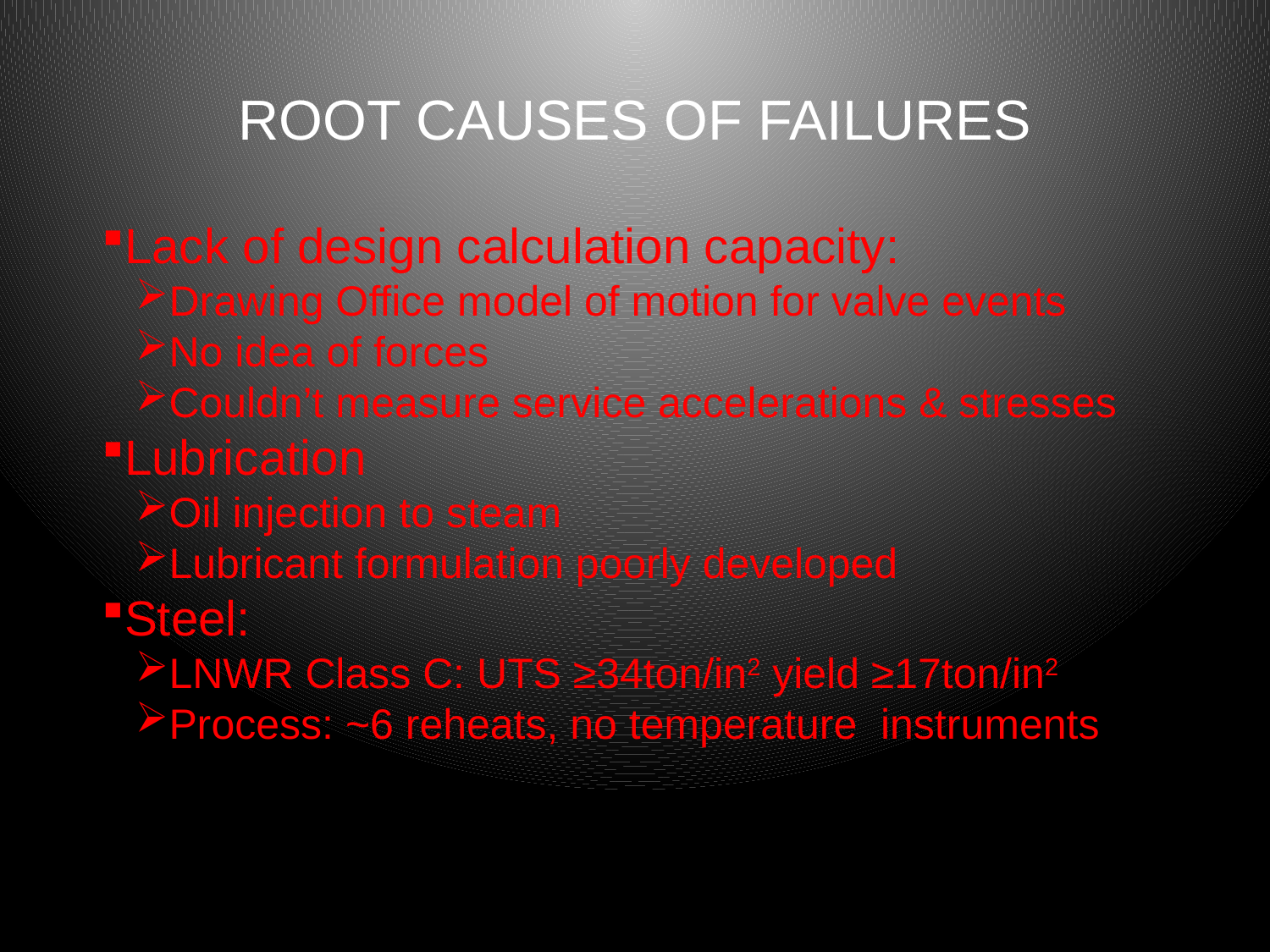

# ROOT CAUSES OF FAILURES
Lack of design calculation capacity:
Drawing Office model of motion for valve events
No idea of forces
Couldn’t measure service accelerations & stresses
Lubrication
Oil injection to steam
Lubricant formulation poorly developed
Steel:
LNWR Class C: UTS ≥34ton/in2 yield ≥17ton/in2
Process: ~6 reheats, no temperature  instruments